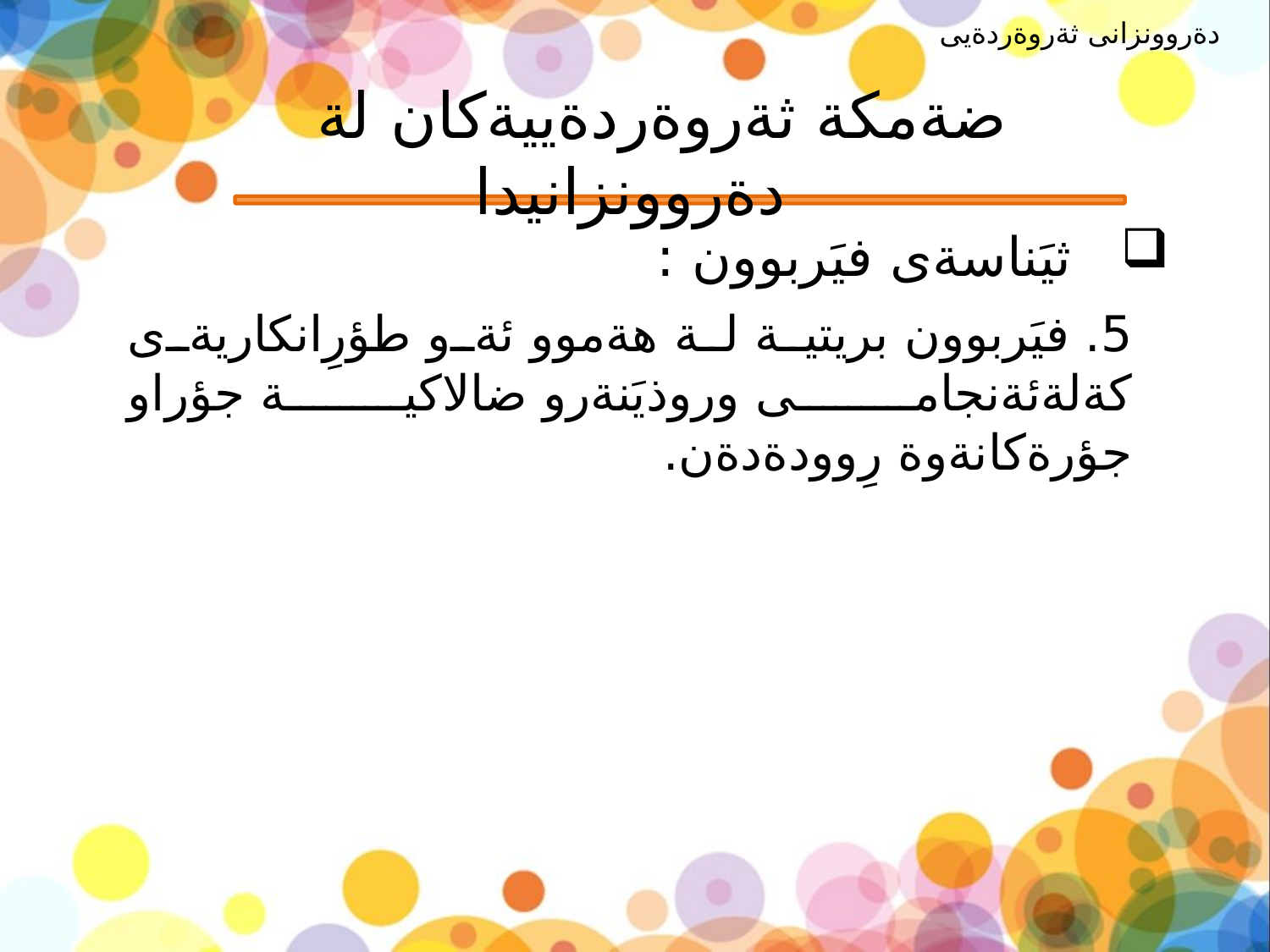

دةروونزانى ثةروةردةيى
# ضةمكة ثةروةردةييةكان لة دةروونزانيدا

ثيَناسةى فيَربوون :
5. فيَربوون بريتية لة هةموو ئةو طؤرِانكاريةى كةلةئةنجامى وروذيَنةرو ضالاكية جؤراو جؤرةكانةوة رِوودةدةن.